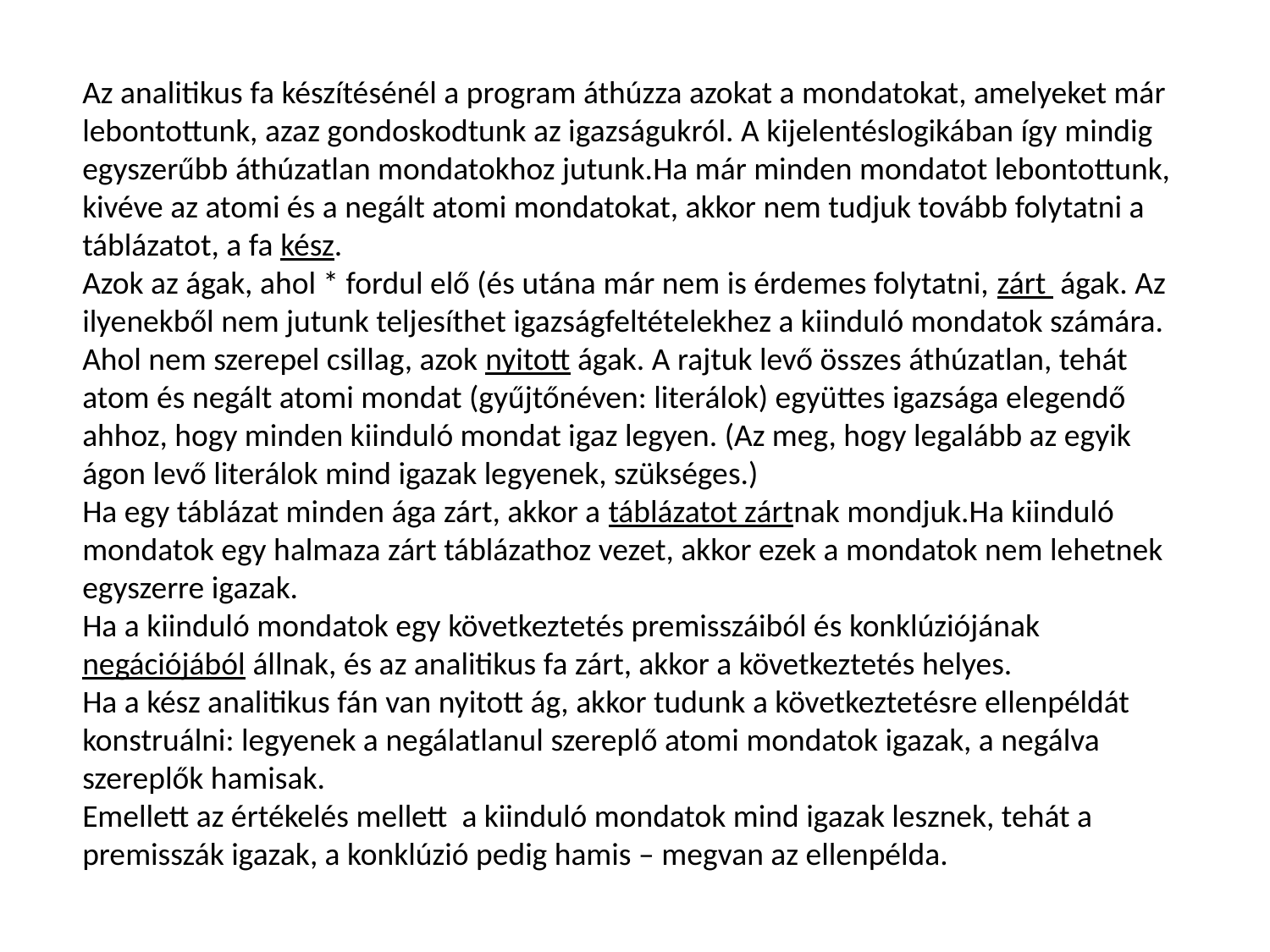

Az analitikus fa készítésénél a program áthúzza azokat a mondatokat, amelyeket már lebontottunk, azaz gondoskodtunk az igazságukról. A kijelentéslogikában így mindig egyszerűbb áthúzatlan mondatokhoz jutunk.Ha már minden mondatot lebontottunk, kivéve az atomi és a negált atomi mondatokat, akkor nem tudjuk tovább folytatni a táblázatot, a fa kész.
Azok az ágak, ahol * fordul elő (és utána már nem is érdemes folytatni, zárt  ágak. Az ilyenekből nem jutunk teljesíthet igazságfeltételekhez a kiinduló mondatok számára.
Ahol nem szerepel csillag, azok nyitott ágak. A rajtuk levő összes áthúzatlan, tehát atom és negált atomi mondat (gyűjtőnéven: literálok) együttes igazsága elegendő ahhoz, hogy minden kiinduló mondat igaz legyen. (Az meg, hogy legalább az egyik ágon levő literálok mind igazak legyenek, szükséges.)
Ha egy táblázat minden ága zárt, akkor a táblázatot zártnak mondjuk.Ha kiinduló mondatok egy halmaza zárt táblázathoz vezet, akkor ezek a mondatok nem lehetnek egyszerre igazak.
Ha a kiinduló mondatok egy következtetés premisszáiból és konklúziójának
negációjából állnak, és az analitikus fa zárt, akkor a következtetés helyes.
Ha a kész analitikus fán van nyitott ág, akkor tudunk a következtetésre ellenpéldát konstruálni: legyenek a negálatlanul szereplő atomi mondatok igazak, a negálva szereplők hamisak.
Emellett az értékelés mellett  a kiinduló mondatok mind igazak lesznek, tehát a premisszák igazak, a konklúzió pedig hamis – megvan az ellenpélda.